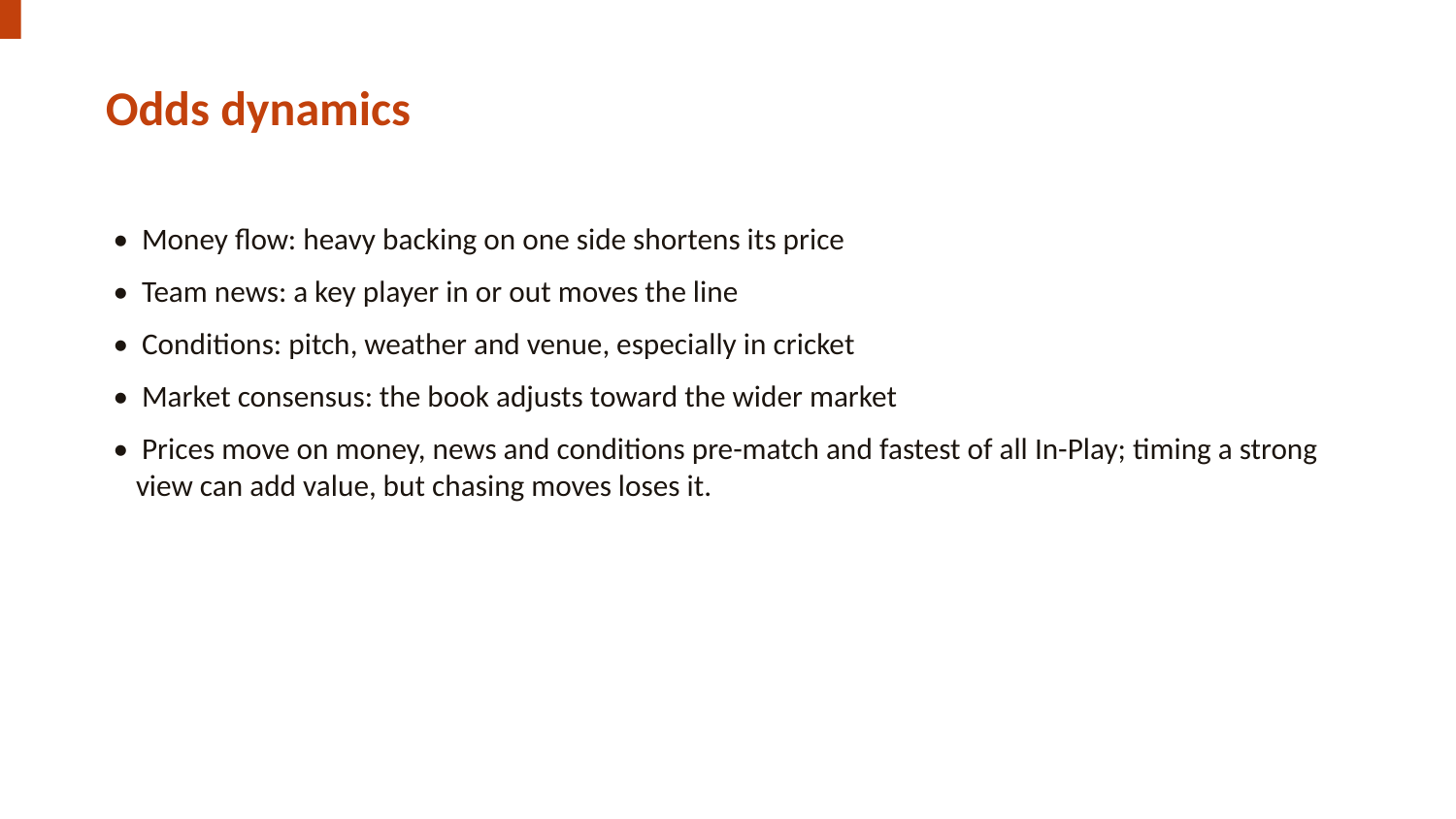

Odds dynamics
•  Money flow: heavy backing on one side shortens its price
•  Team news: a key player in or out moves the line
•  Conditions: pitch, weather and venue, especially in cricket
•  Market consensus: the book adjusts toward the wider market
•  Prices move on money, news and conditions pre-match and fastest of all In-Play; timing a strong view can add value, but chasing moves loses it.